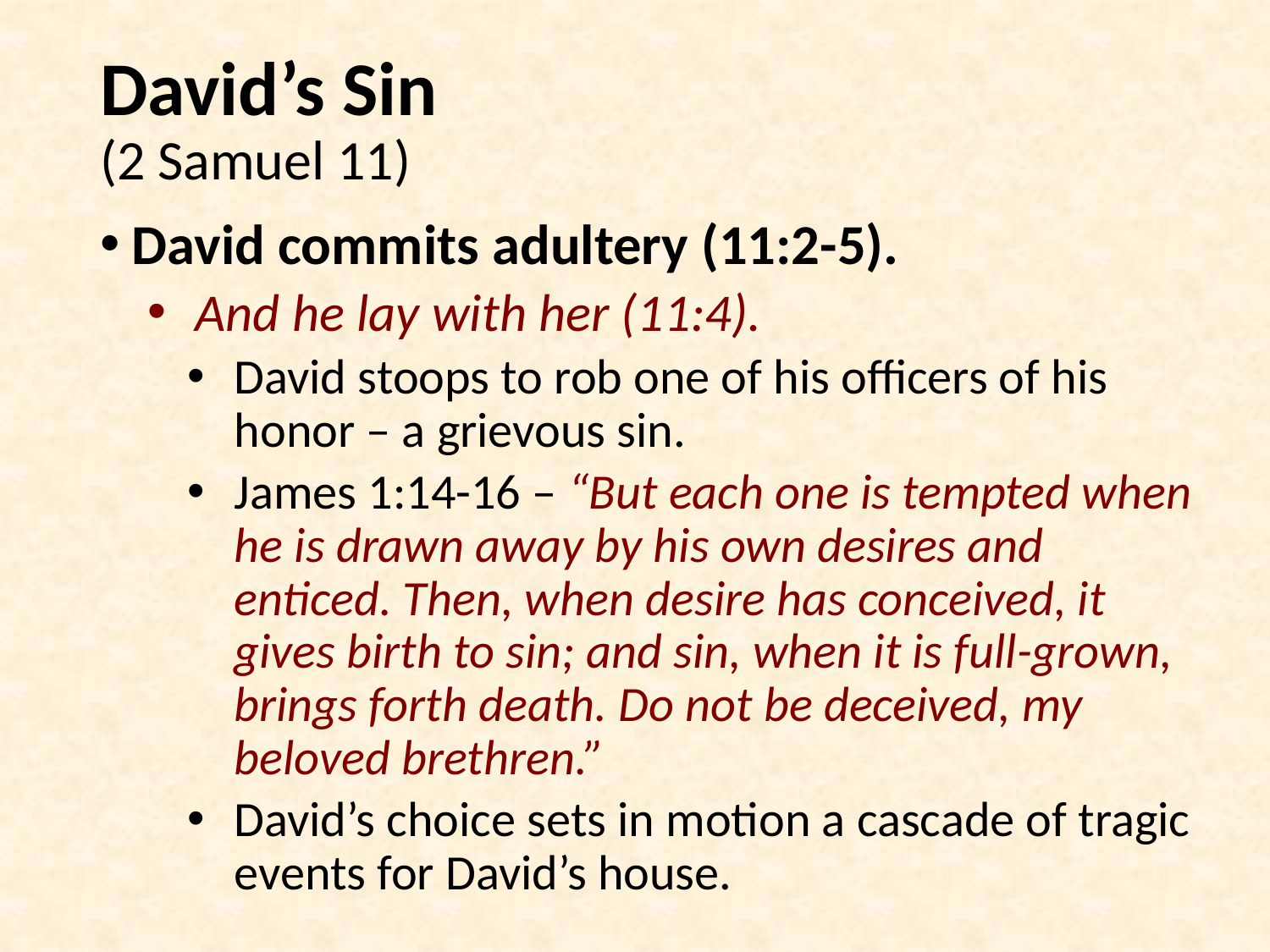

# David’s Sin (2 Samuel 11)
David commits adultery (11:2-5).
And he lay with her (11:4).
David stoops to rob one of his officers of his honor – a grievous sin.
James 1:14-16 – “But each one is tempted when he is drawn away by his own desires and enticed. Then, when desire has conceived, it gives birth to sin; and sin, when it is full-grown, brings forth death. Do not be deceived, my beloved brethren.”
David’s choice sets in motion a cascade of tragic events for David’s house.